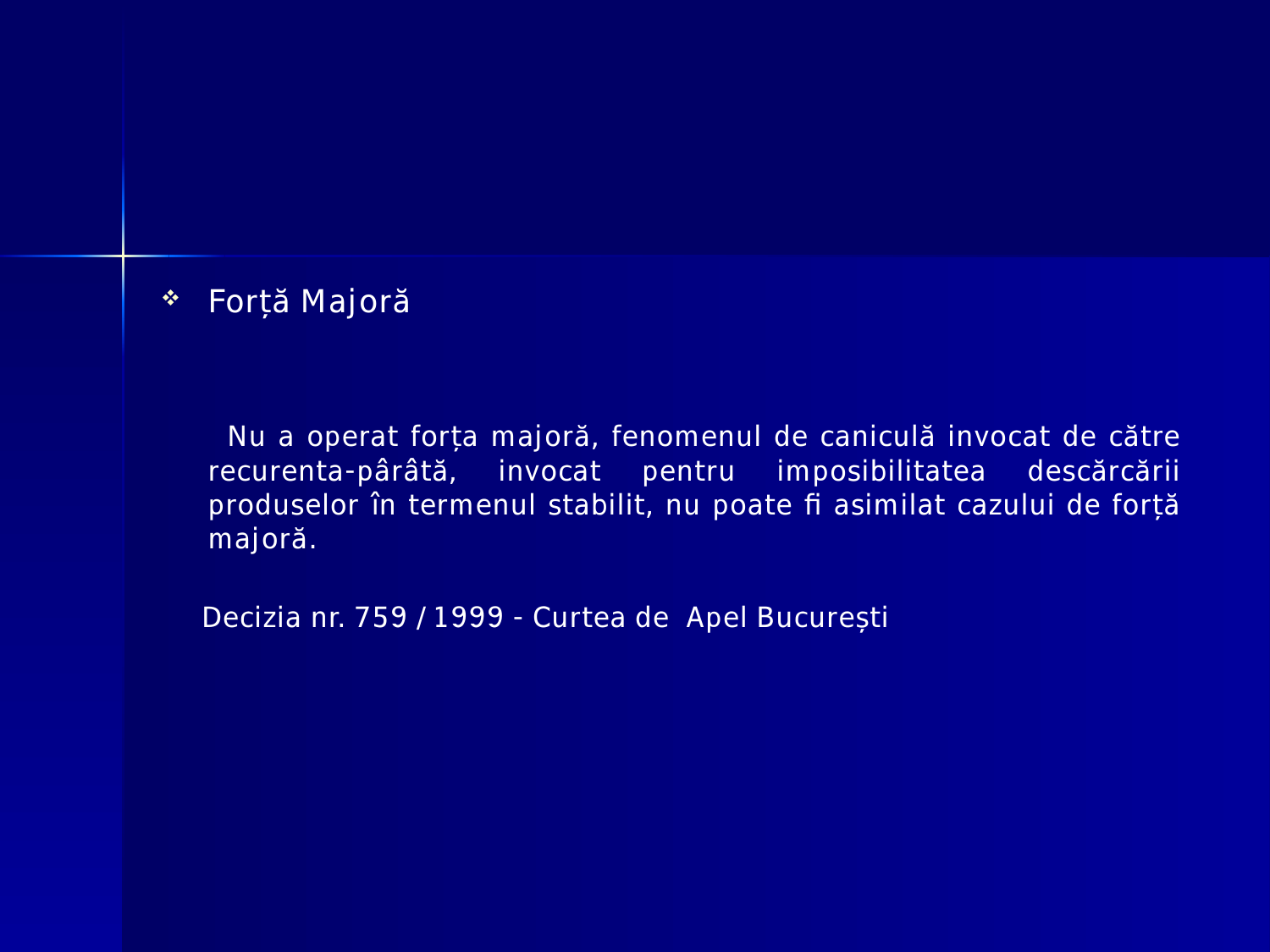

Forță Majoră

     Nu a operat forța majoră, fenomenul de caniculă invocat de către recurenta-pârâtă, invocat pentru imposibilitatea descărcării produselor în termenul stabilit, nu poate fi asimilat cazului de forță majoră.

     Decizia nr. 759 /1999 - Curtea de  Apel București